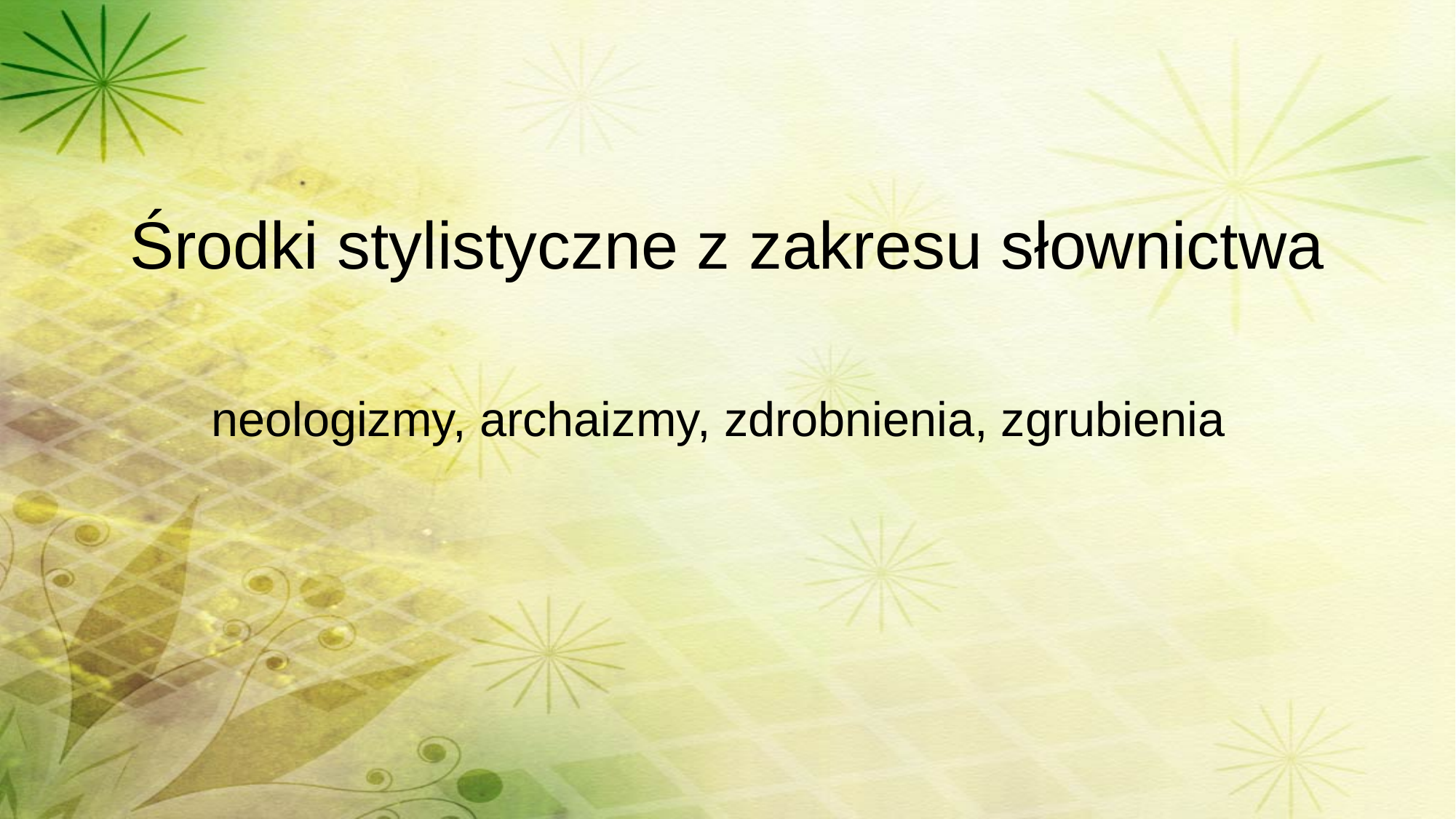

# Środki stylistyczne z zakresu słownictwa
neologizmy, archaizmy, zdrobnienia, zgrubienia